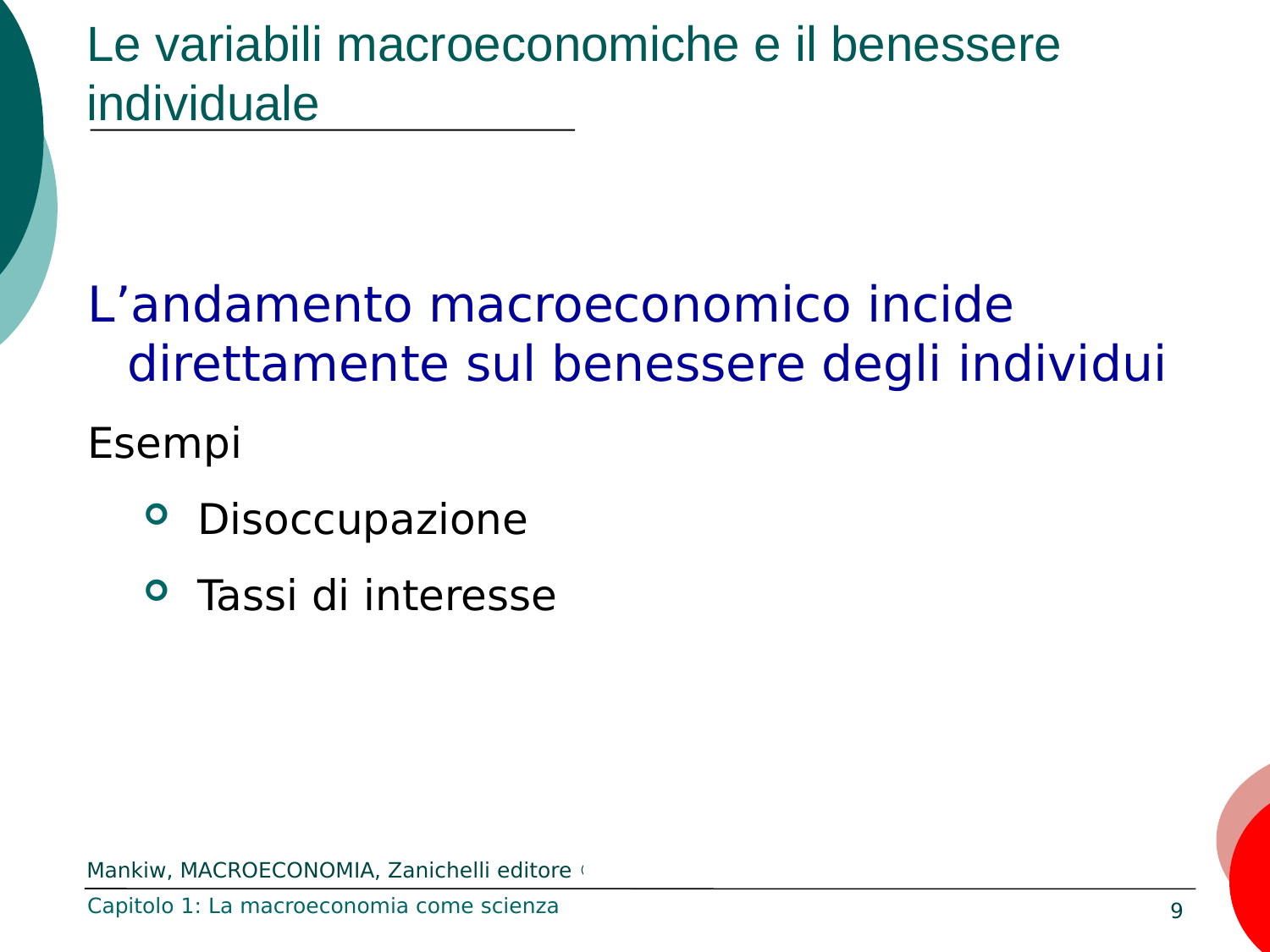

# Le variabili macroeconomiche e il benessere individuale
L’andamento macroeconomico incide direttamente sul benessere degli individui
Esempi
 Disoccupazione
 Tassi di interesse

Capitolo 1: La macroeconomia come scienza